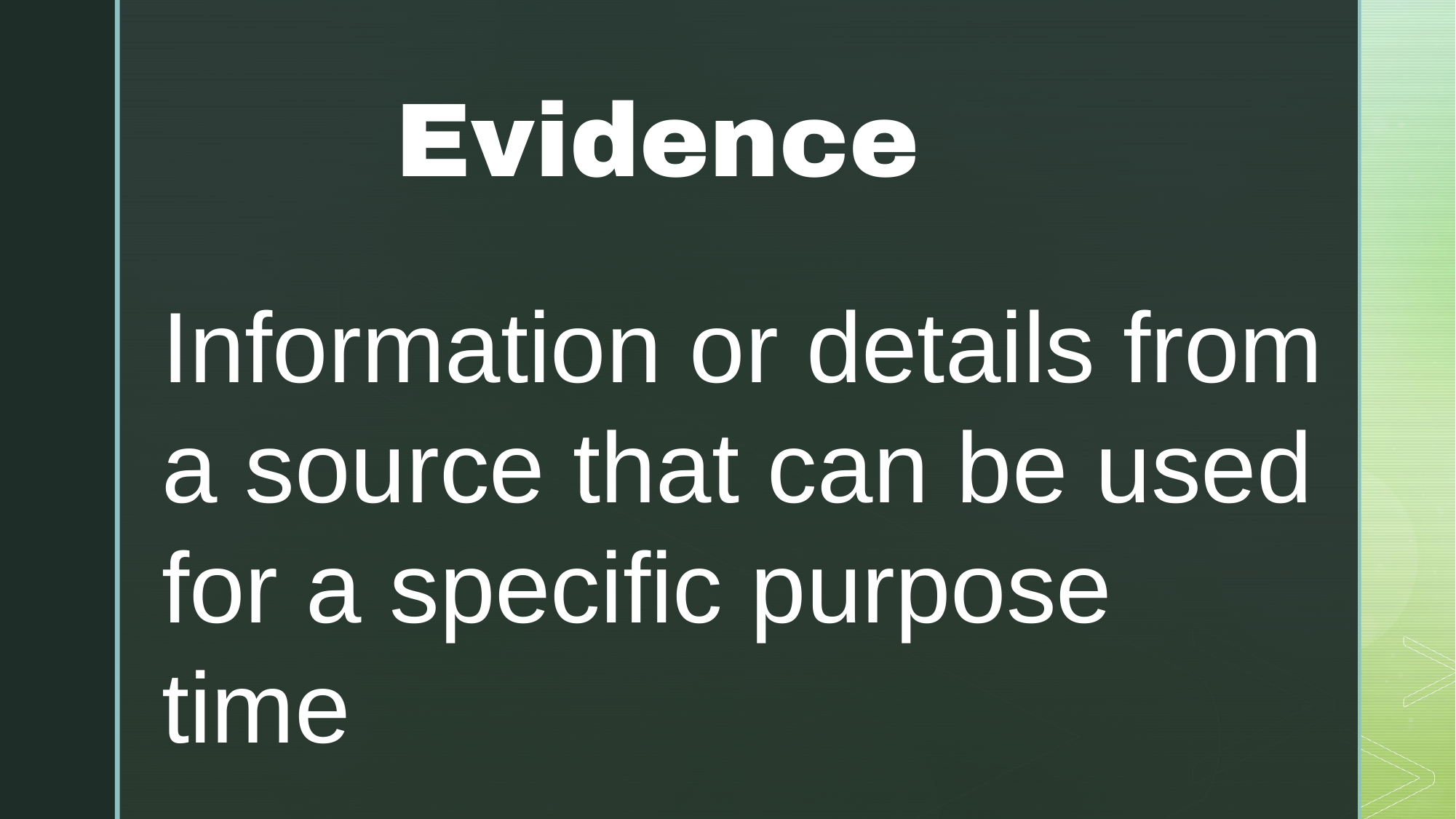

Evidence
Information or details from
a source that can be used
for a specific purpose
time